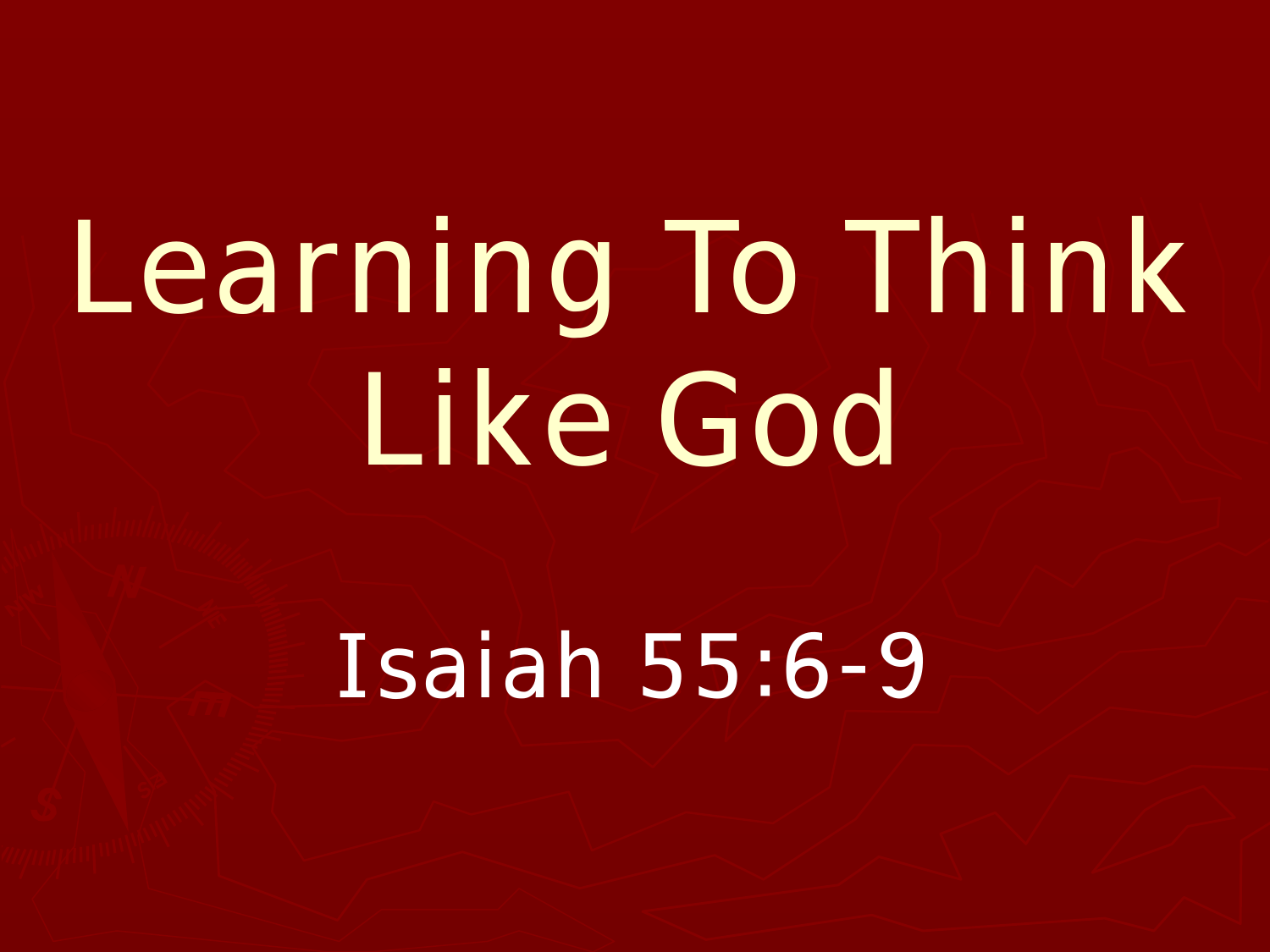

# Learning To Think Like God
Isaiah 55:6-9